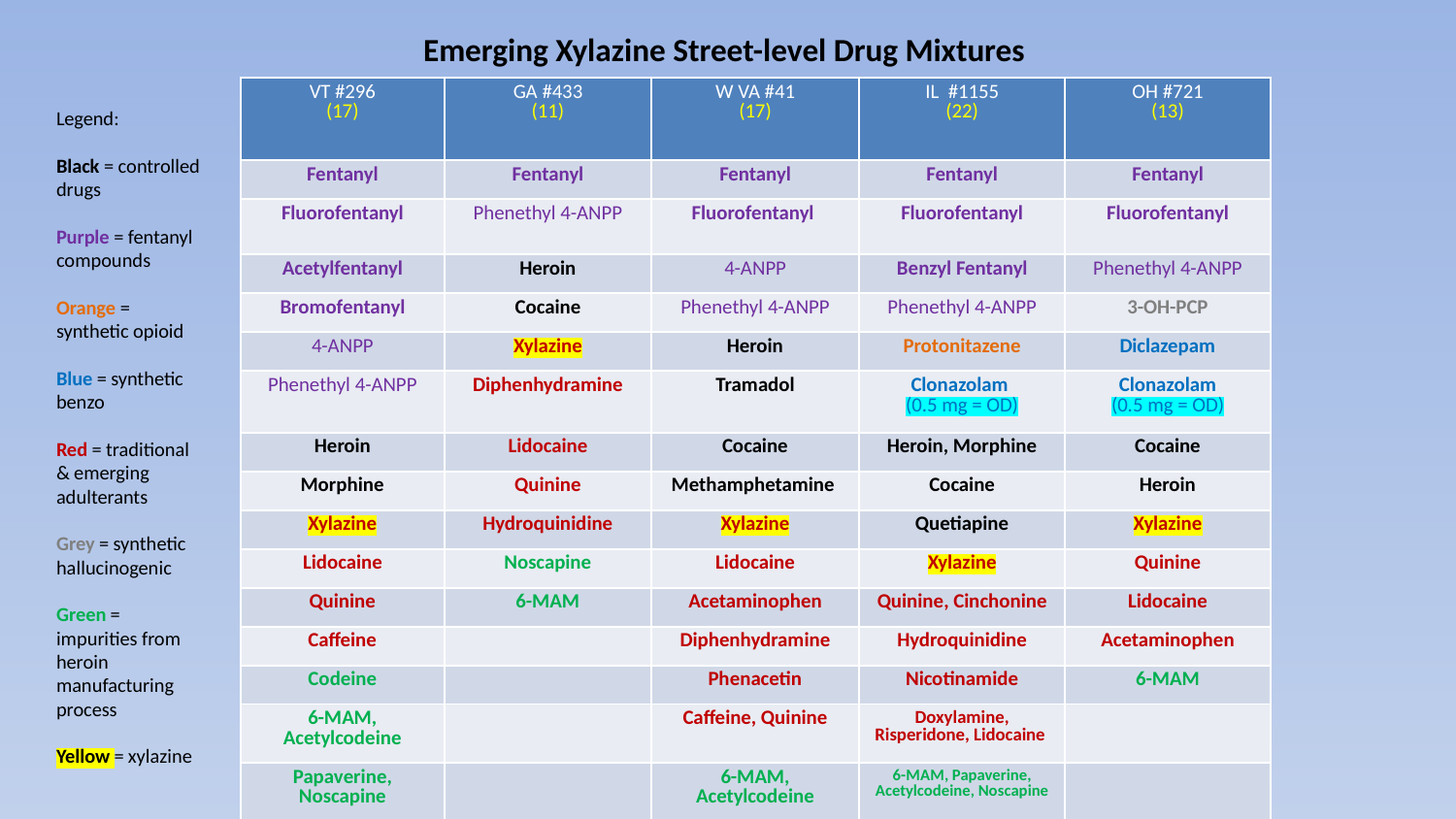

Emerging Xylazine Street-level Drug Mixtures
| VT #296 (17) | GA #433 (11) | W VA #41 (17) | IL #1155 (22) | OH #721 (13) |
| --- | --- | --- | --- | --- |
| Fentanyl | Fentanyl | Fentanyl | Fentanyl | Fentanyl |
| Fluorofentanyl | Phenethyl 4-ANPP | Fluorofentanyl | Fluorofentanyl | Fluorofentanyl |
| Acetylfentanyl | Heroin | 4-ANPP | Benzyl Fentanyl | Phenethyl 4-ANPP |
| Bromofentanyl | Cocaine | Phenethyl 4-ANPP | Phenethyl 4-ANPP | 3-OH-PCP |
| 4-ANPP | Xylazine | Heroin | Protonitazene | Diclazepam |
| Phenethyl 4-ANPP | Diphenhydramine | Tramadol | Clonazolam (0.5 mg = OD) | Clonazolam (0.5 mg = OD) |
| Heroin | Lidocaine | Cocaine | Heroin, Morphine | Cocaine |
| Morphine | Quinine | Methamphetamine | Cocaine | Heroin |
| Xylazine | Hydroquinidine | Xylazine | Quetiapine | Xylazine |
| Lidocaine | Noscapine | Lidocaine | Xylazine | Quinine |
| Quinine | 6-MAM | Acetaminophen | Quinine, Cinchonine | Lidocaine |
| Caffeine |  | Diphenhydramine | Hydroquinidine | Acetaminophen |
| Codeine |  | Phenacetin | Nicotinamide | 6-MAM |
| 6-MAM, Acetylcodeine |  | Caffeine, Quinine | Doxylamine, Risperidone, Lidocaine |  |
| Papaverine, Noscapine |  | 6-MAM, Acetylcodeine | 6-MAM, Papaverine, Acetylcodeine, Noscapine |  |
Legend:

Black = controlled drugs

Purple = fentanyl compounds

Orange = synthetic opioid

Blue = synthetic benzo

Red = traditional & emerging  adulterants

Grey = synthetic hallucinogenic

Green = impurities from heroin manufacturing process

Yellow = xylazine